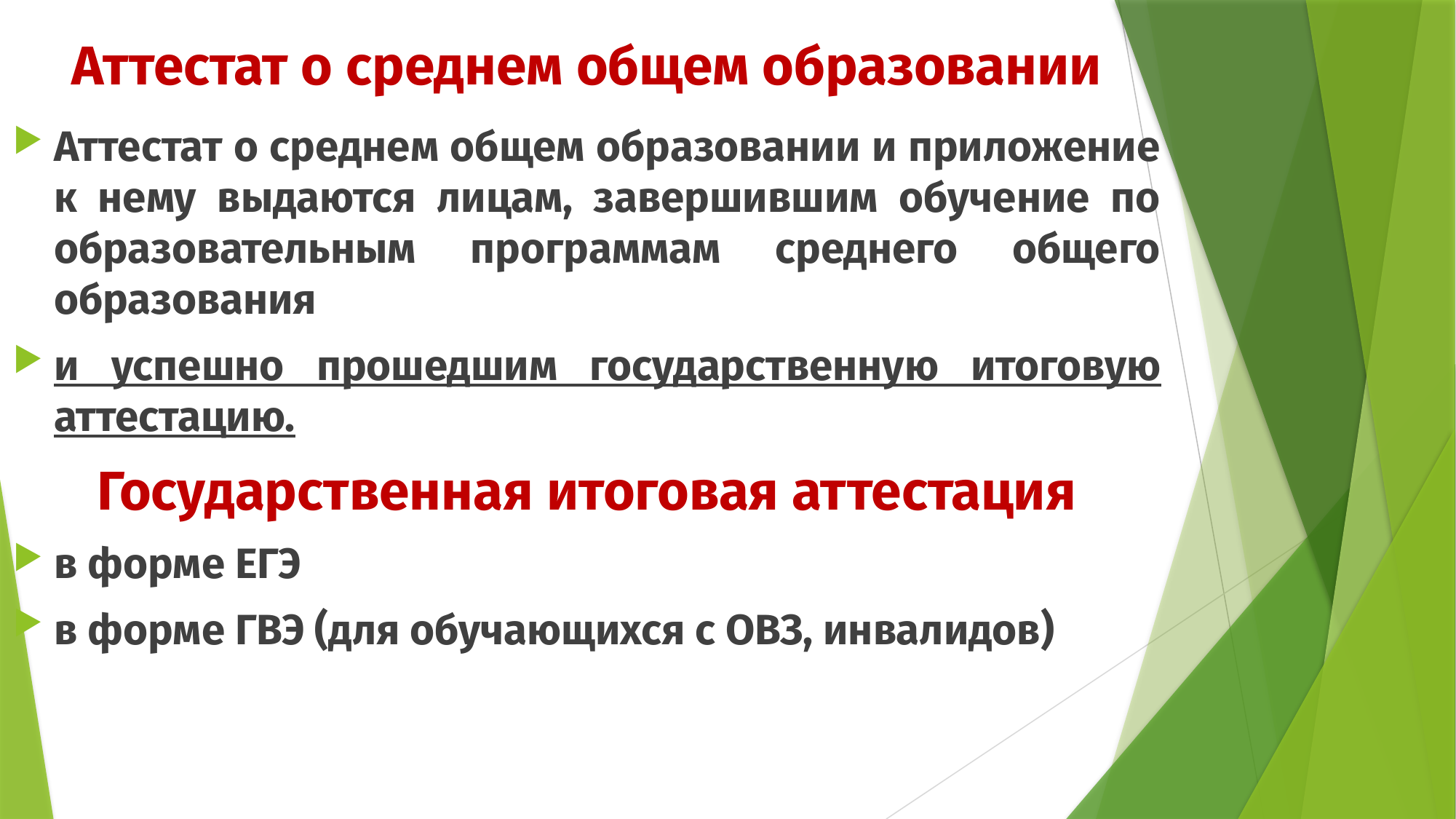

# Аттестат о среднем общем образовании
Аттестат о среднем общем образовании и приложение к нему выдаются лицам, завершившим обучение по образовательным программам среднего общего образования
и успешно прошедшим государственную итоговую аттестацию.
Государственная итоговая аттестация
в форме ЕГЭ
в форме ГВЭ (для обучающихся с ОВЗ, инвалидов)